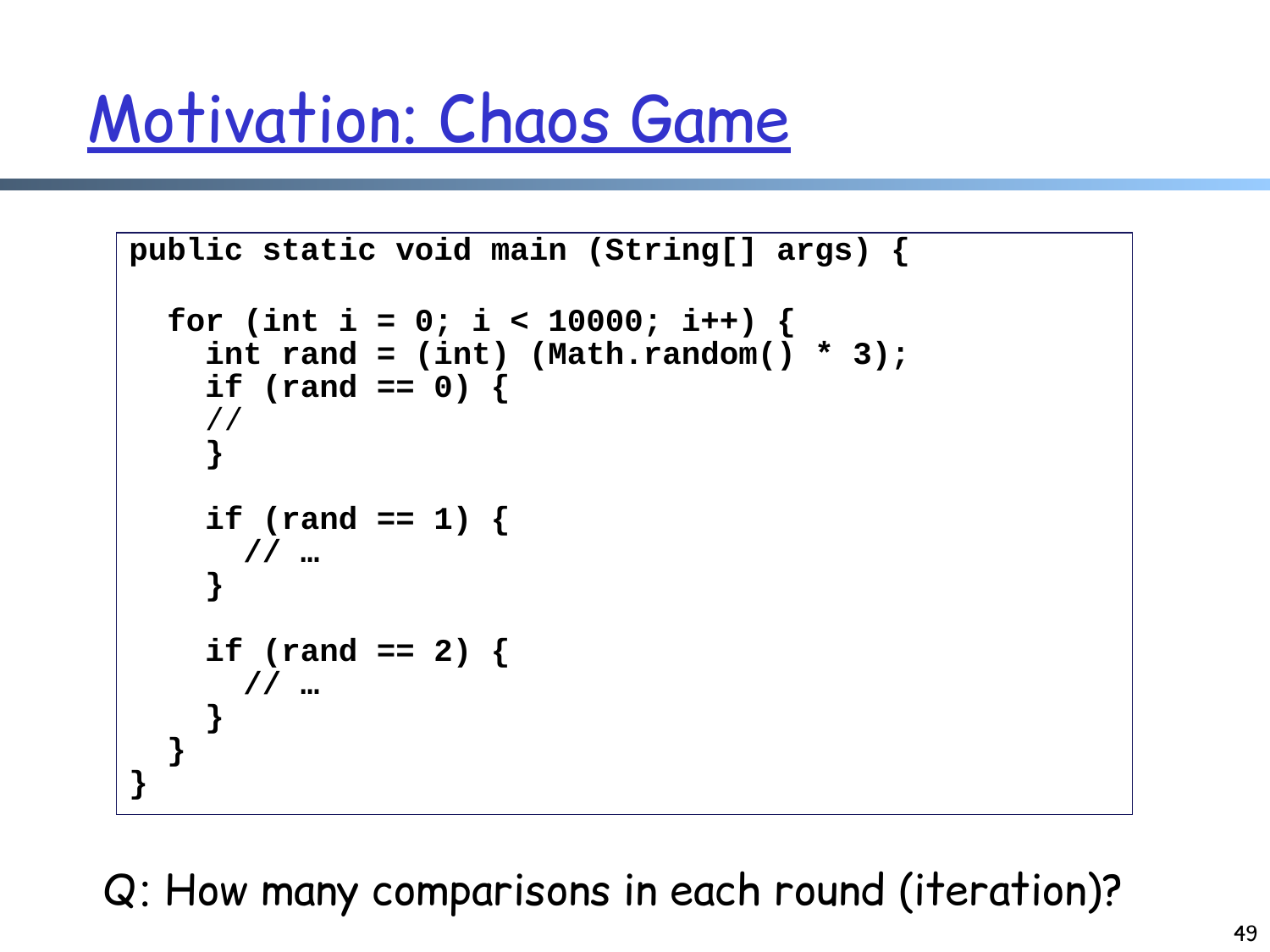

# Motivation: Chaos Game
public static void main (String[] args) {
  for (int i = 0; i < 10000; i++) {
    int rand = (int) (Math.random() * 3);
    if (rand == 0) {
    //
    }

    if (rand == 1) {
      // …
    }

    if (rand == 2) {
      // …
    }
  }
}
Q: How many comparisons in each round (iteration)?
49